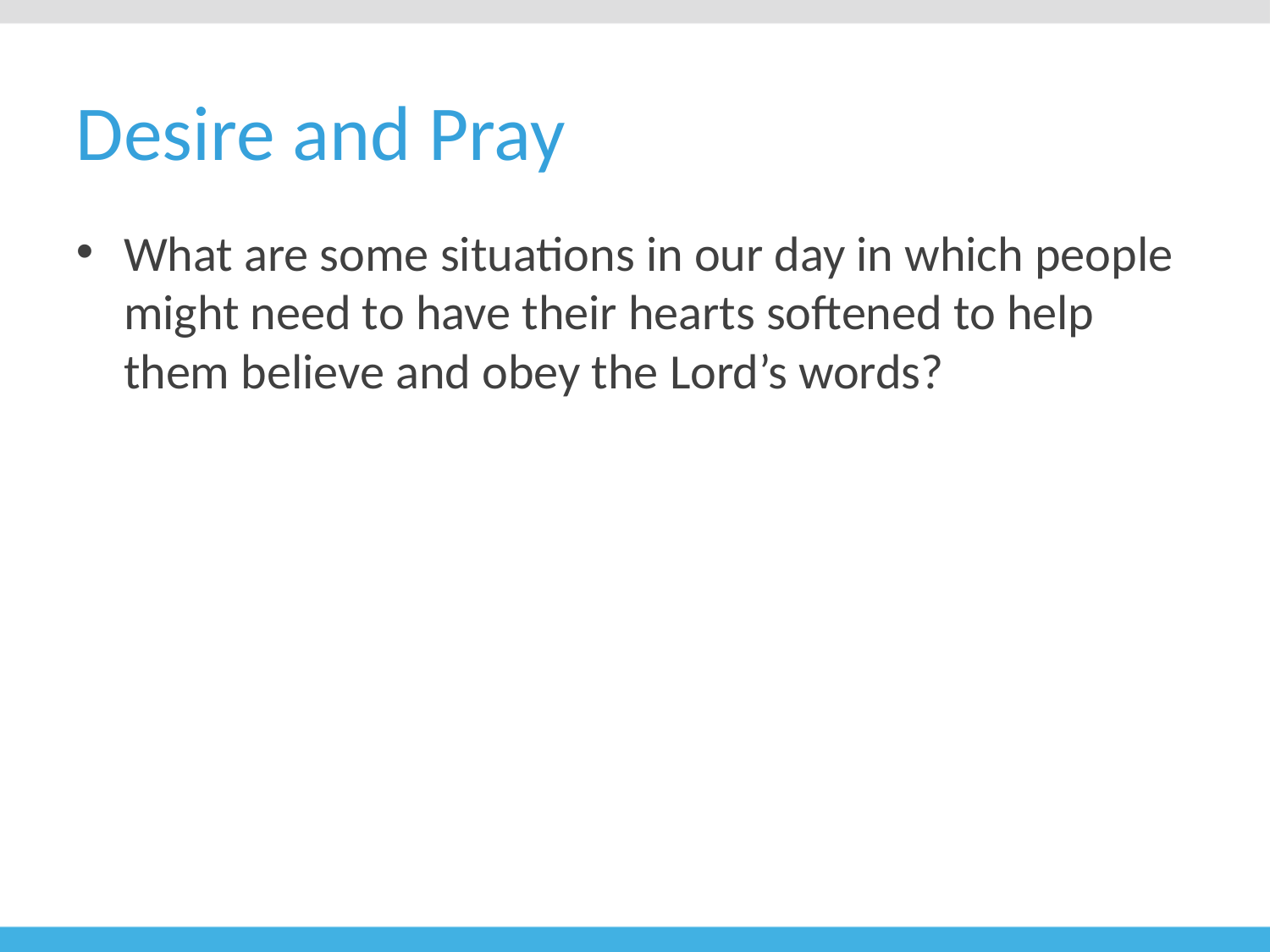

# Desire and Pray
What are some situations in our day in which people might need to have their hearts softened to help them believe and obey the Lord’s words?